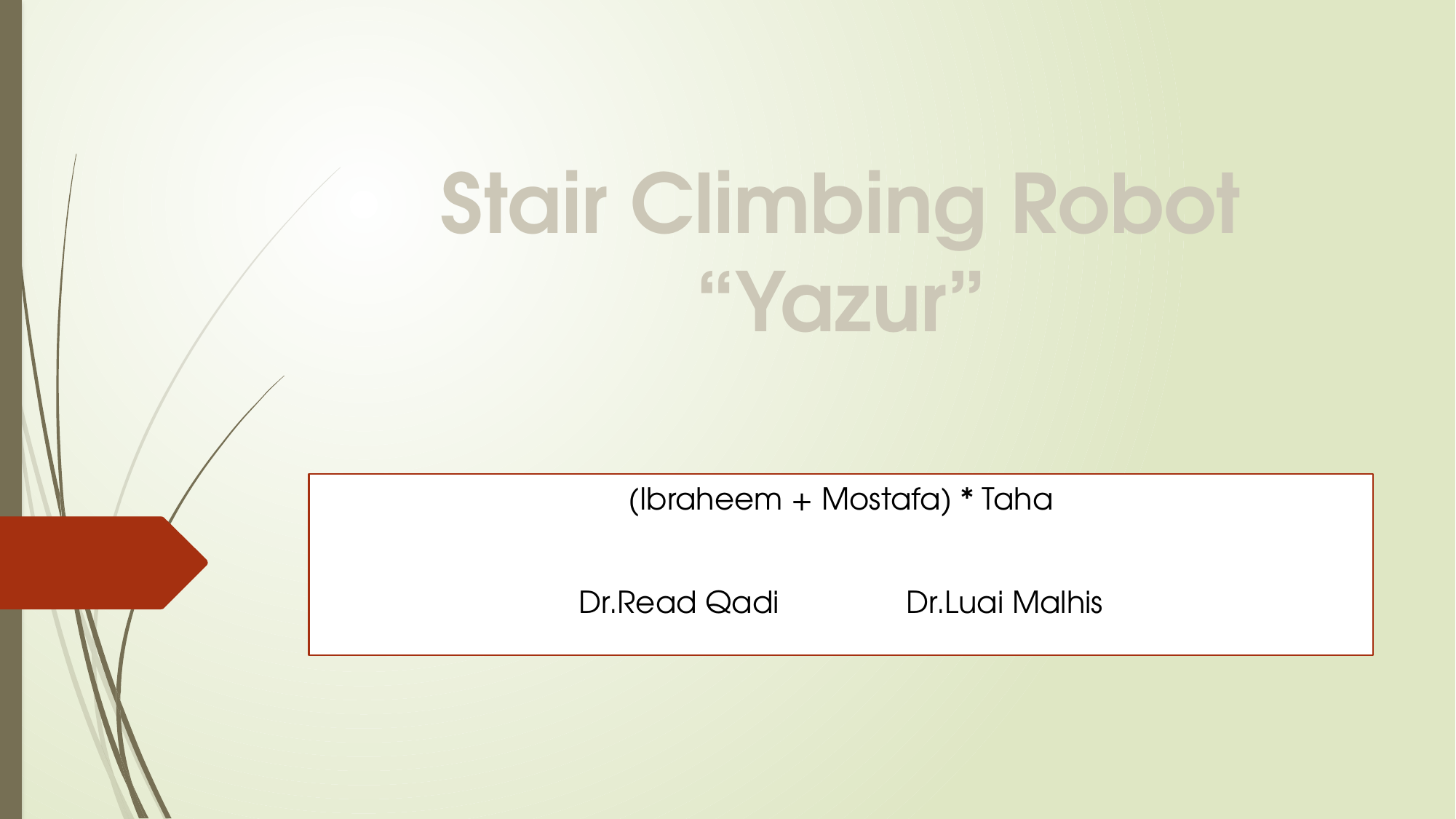

# Stair Climbing Robot “Yazur”
(Ibraheem + Mostafa) * Taha

Dr.Read Qadi 		Dr.Luai Malhis